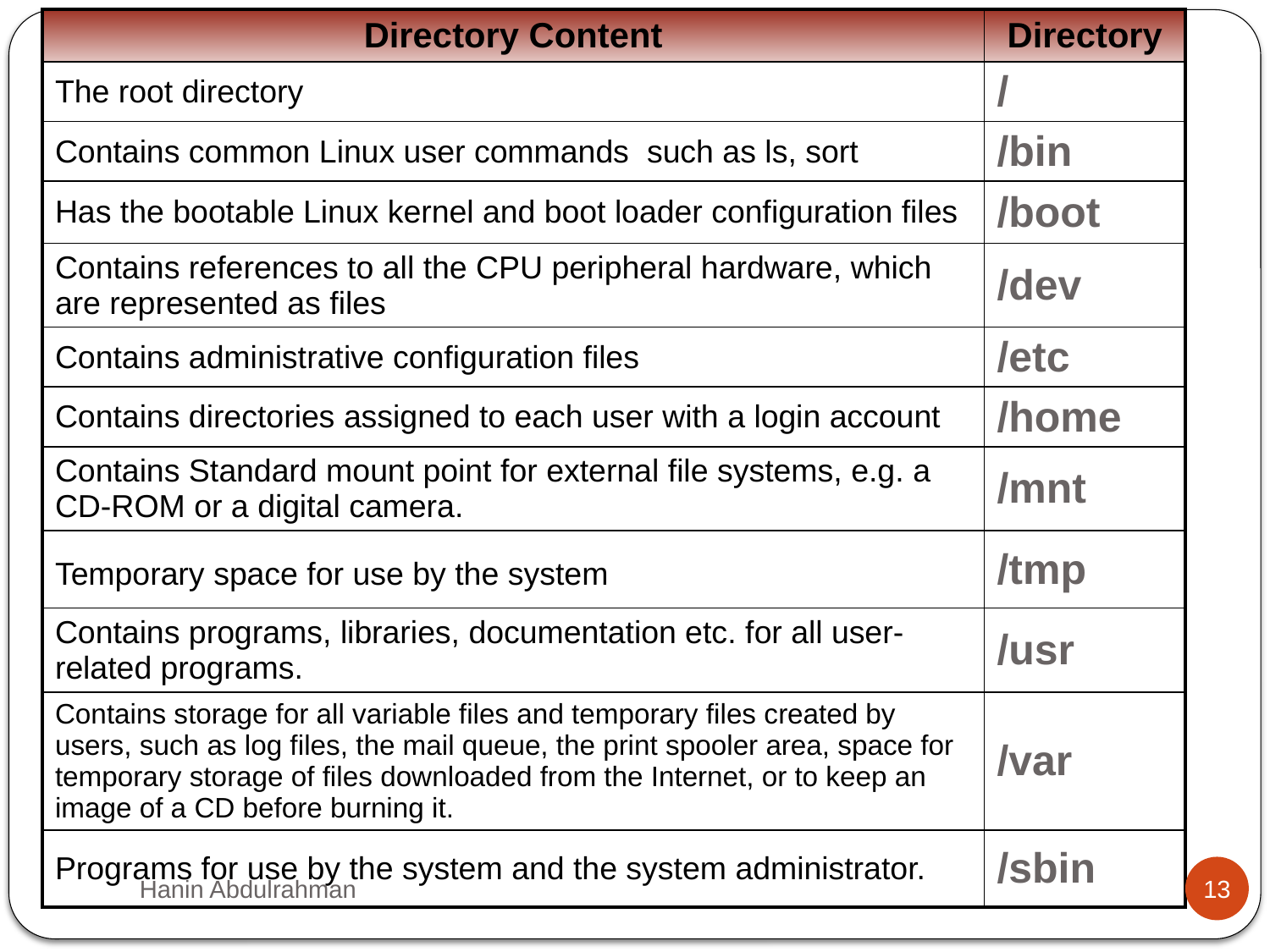

| Directory Content | Directory |
| --- | --- |
| The root directory | / |
| Contains common Linux user commands such as ls, sort | /bin |
| Has the bootable Linux kernel and boot loader configuration files | /boot |
| Contains references to all the CPU peripheral hardware, which are represented as files | /dev |
| Contains administrative configuration files | /etc |
| Contains directories assigned to each user with a login account | /home |
| Contains Standard mount point for external file systems, e.g. a CD-ROM or a digital camera. | /mnt |
| Temporary space for use by the system | /tmp |
| Contains programs, libraries, documentation etc. for all user-related programs. | /usr |
| Contains storage for all variable files and temporary files created by users, such as log files, the mail queue, the print spooler area, space for temporary storage of files downloaded from the Internet, or to keep an image of a CD before burning it. | /var |
| Programs for use by the system and the system administrator. | /sbin |
Hanin Abdulrahman
13